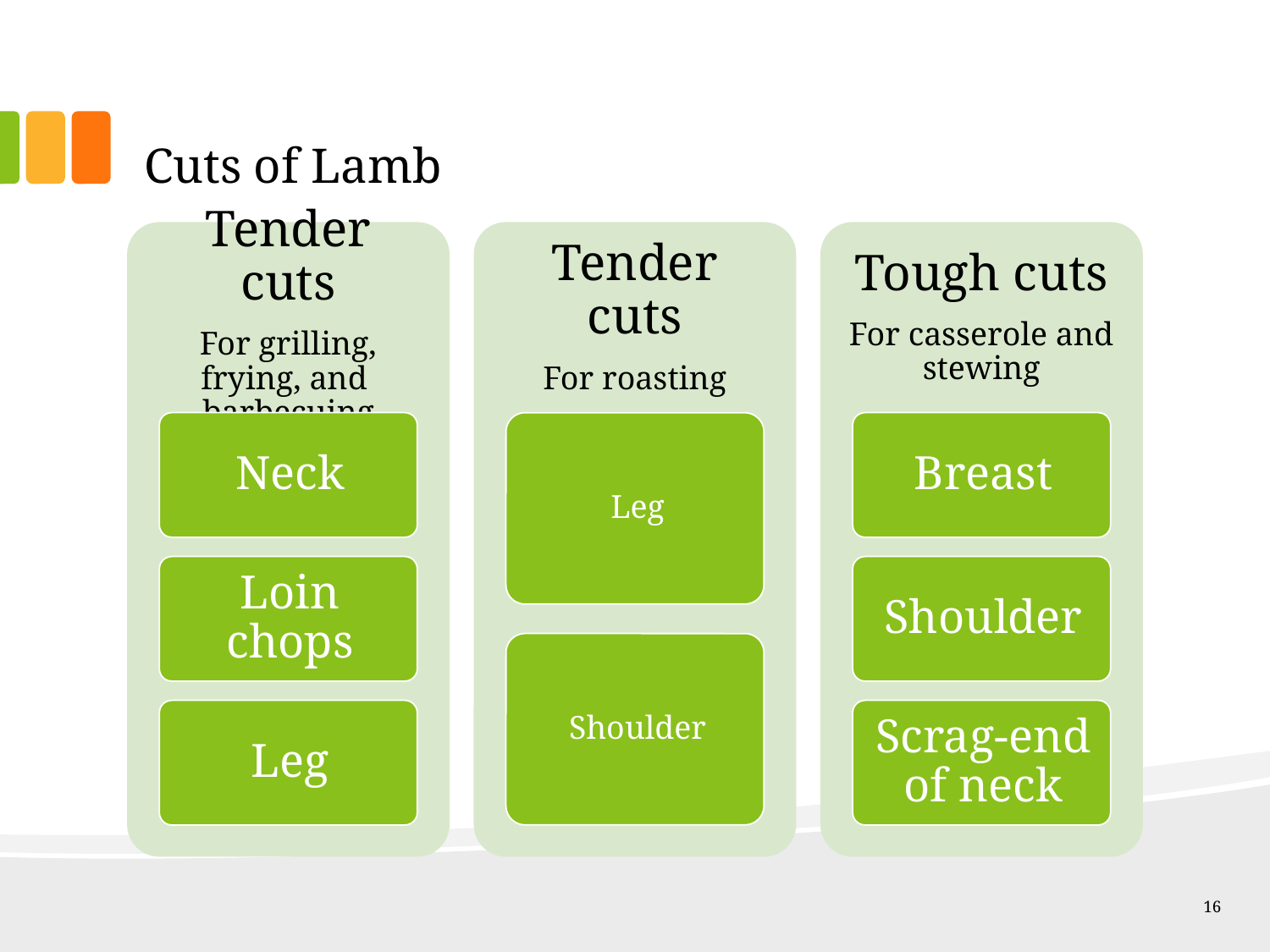

# Cuts of Lamb
Tender cuts
For grilling, frying, and  barbecuing
Neck
Loin chops
Leg
Tender cuts
For roasting
Leg
Shoulder
Tough cuts
For casserole and stewing
Breast
Shoulder
Scrag-end of neck
16